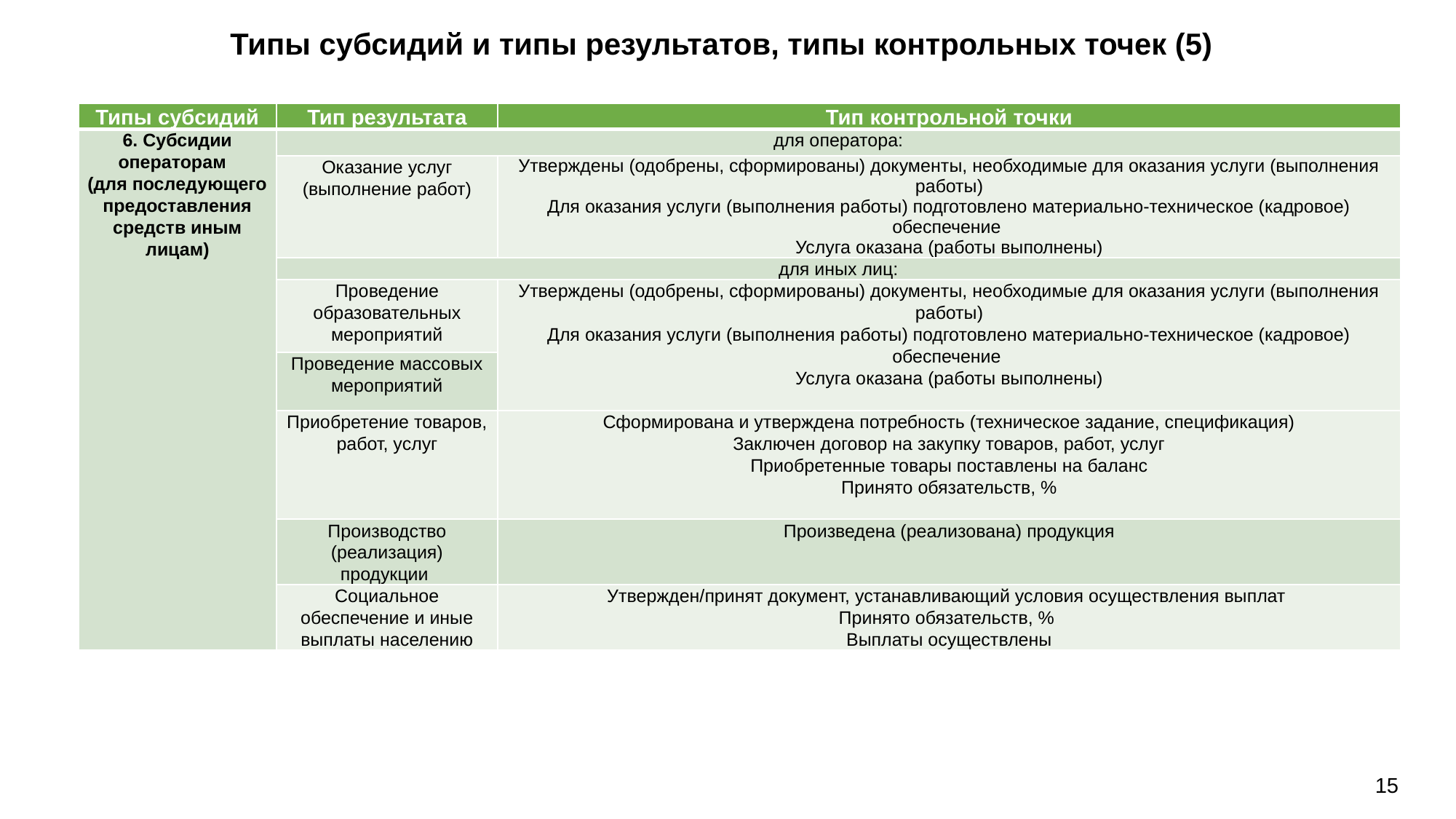

Типы субсидий и типы результатов, типы контрольных точек (5)
| Типы субсидий | Тип результата | Тип контрольной точки |
| --- | --- | --- |
| 6. Субсидии операторам (для последующего предоставления средств иным лицам) | для оператора: |  |
|  | Оказание услуг (выполнение работ) | Утверждены (одобрены, сформированы) документы, необходимые для оказания услуги (выполнения работы) Для оказания услуги (выполнения работы) подготовлено материально-техническое (кадровое) обеспечение Услуга оказана (работы выполнены) |
|  | для иных лиц: |  |
|  | Проведение образовательных мероприятий | Утверждены (одобрены, сформированы) документы, необходимые для оказания услуги (выполнения работы) Для оказания услуги (выполнения работы) подготовлено материально-техническое (кадровое) обеспечение Услуга оказана (работы выполнены) |
|  | Проведение массовых мероприятий |  |
|  | Приобретение товаров, работ, услуг | Сформирована и утверждена потребность (техническое задание, спецификация) Заключен договор на закупку товаров, работ, услуг Приобретенные товары поставлены на баланс Принято обязательств, % |
|  | Производство (реализация) продукции | Произведена (реализована) продукция |
|  | Социальное обеспечение и иные выплаты населению | Утвержден/принят документ, устанавливающий условия осуществления выплат Принято обязательств, % Выплаты осуществлены |
15